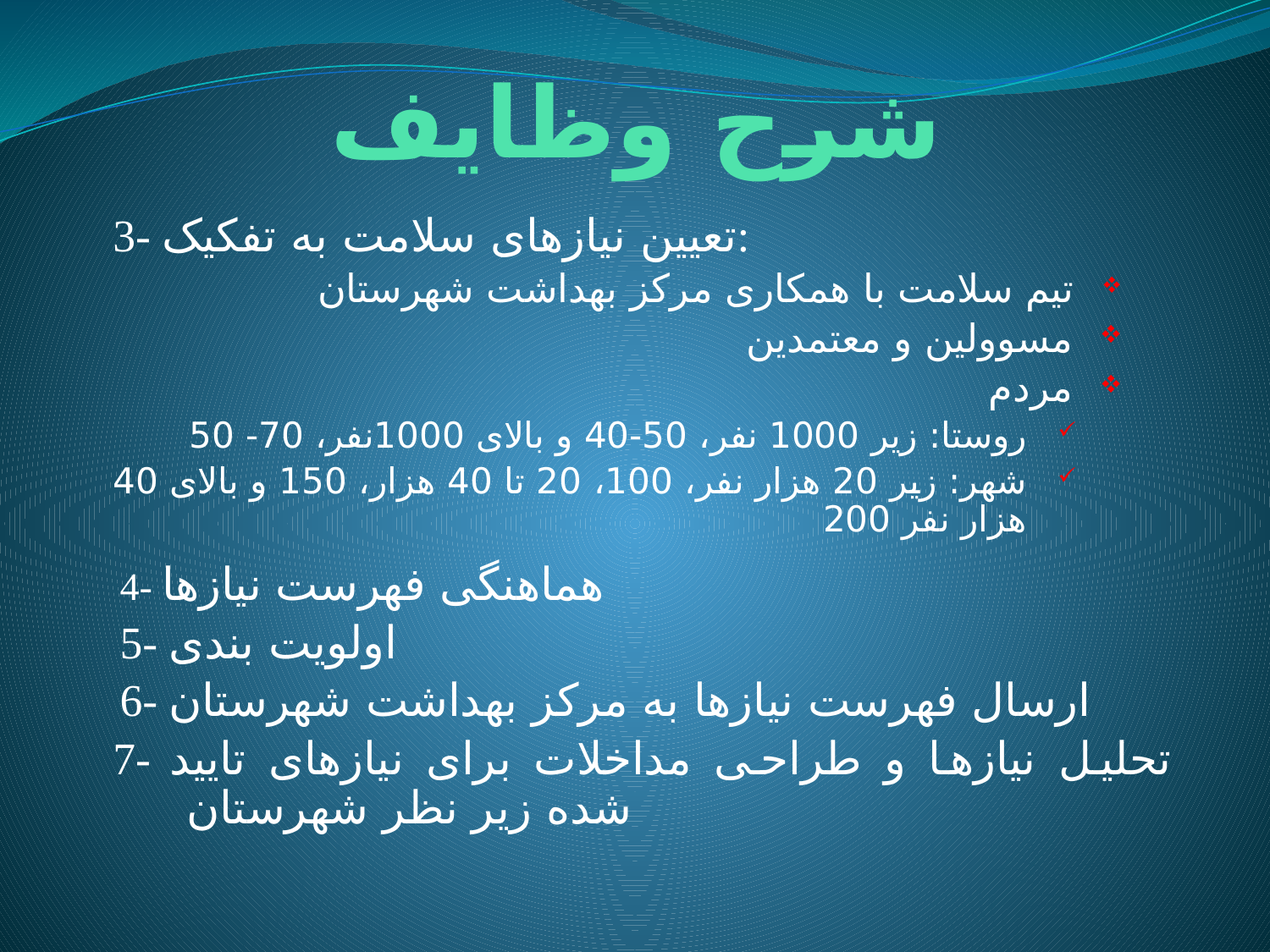

# شرح وظایف
3- تعیین نیازهای سلامت به تفکیک:
 تیم سلامت با همکاری مرکز بهداشت شهرستان
 مسوولین و معتمدین
 مردم
روستا: زیر 1000 نفر، 50-40 و بالای 1000نفر، 70- 50
شهر: زیر 20 هزار نفر، 100، 20 تا 40 هزار، 150 و بالای 40 هزار نفر 200

4- هماهنگی فهرست نیازها
5- اولویت بندی
6- ارسال فهرست نیازها به مرکز بهداشت شهرستان
7- تحلیل نیازها و طراحی مداخلات برای نیازهای تایید شده زیر نظر شهرستان